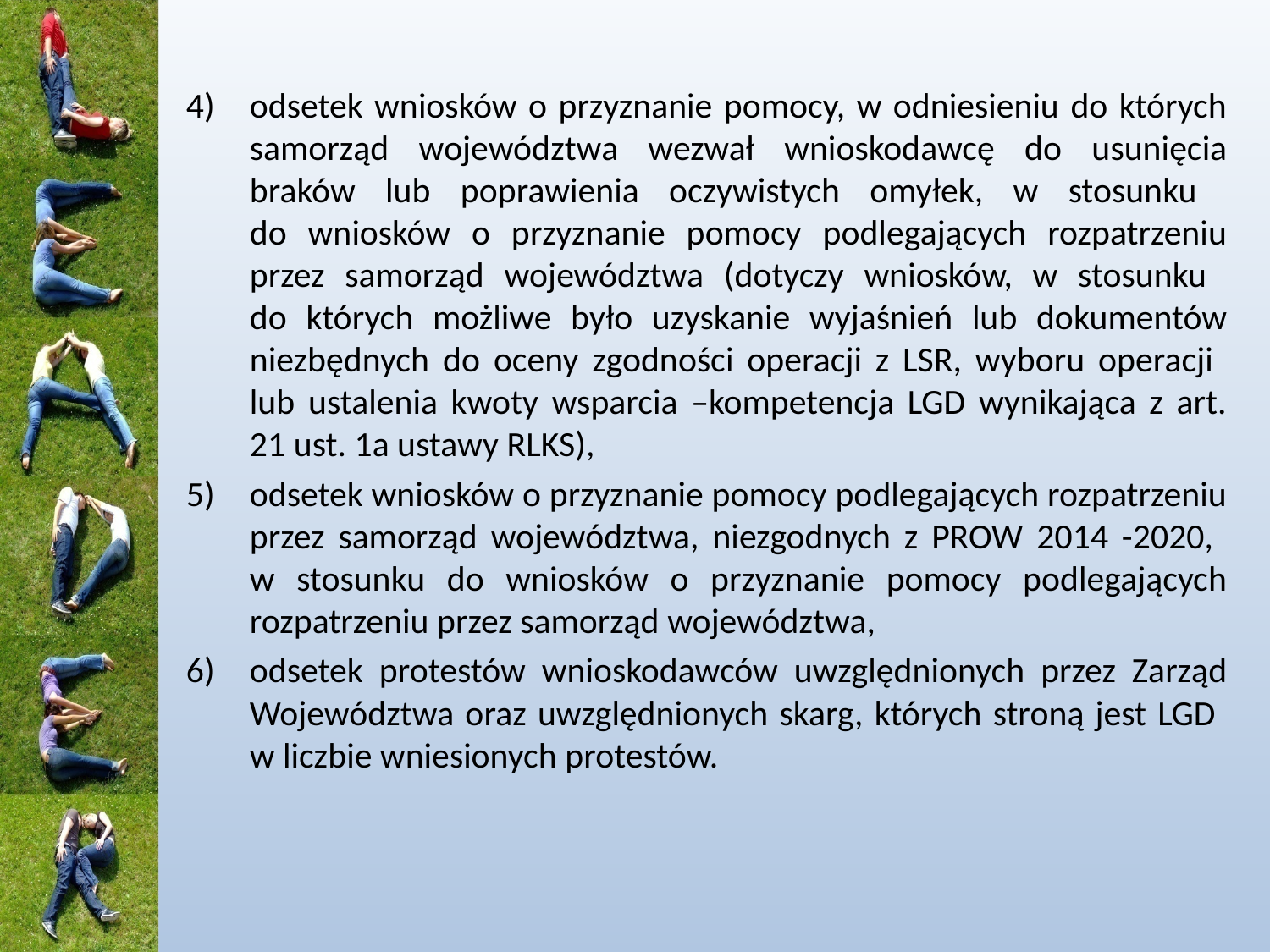

#
odsetek wniosków o przyznanie pomocy, w odniesieniu do których samorząd województwa wezwał wnioskodawcę do usunięcia braków lub poprawienia oczywistych omyłek, w stosunku
do wniosków o przyznanie pomocy podlegających rozpatrzeniu przez samorząd województwa (dotyczy wniosków, w stosunku
do których możliwe było uzyskanie wyjaśnień lub dokumentów niezbędnych do oceny zgodności operacji z LSR, wyboru operacji
lub ustalenia kwoty wsparcia –kompetencja LGD wynikająca z art. 21 ust. 1a ustawy RLKS),
odsetek wniosków o przyznanie pomocy podlegających rozpatrzeniu przez samorząd województwa, niezgodnych z PROW 2014 -2020,
w stosunku do wniosków o przyznanie pomocy podlegających rozpatrzeniu przez samorząd województwa,
odsetek protestów wnioskodawców uwzględnionych przez Zarząd Województwa oraz uwzględnionych skarg, których stroną jest LGD
w liczbie wniesionych protestów.